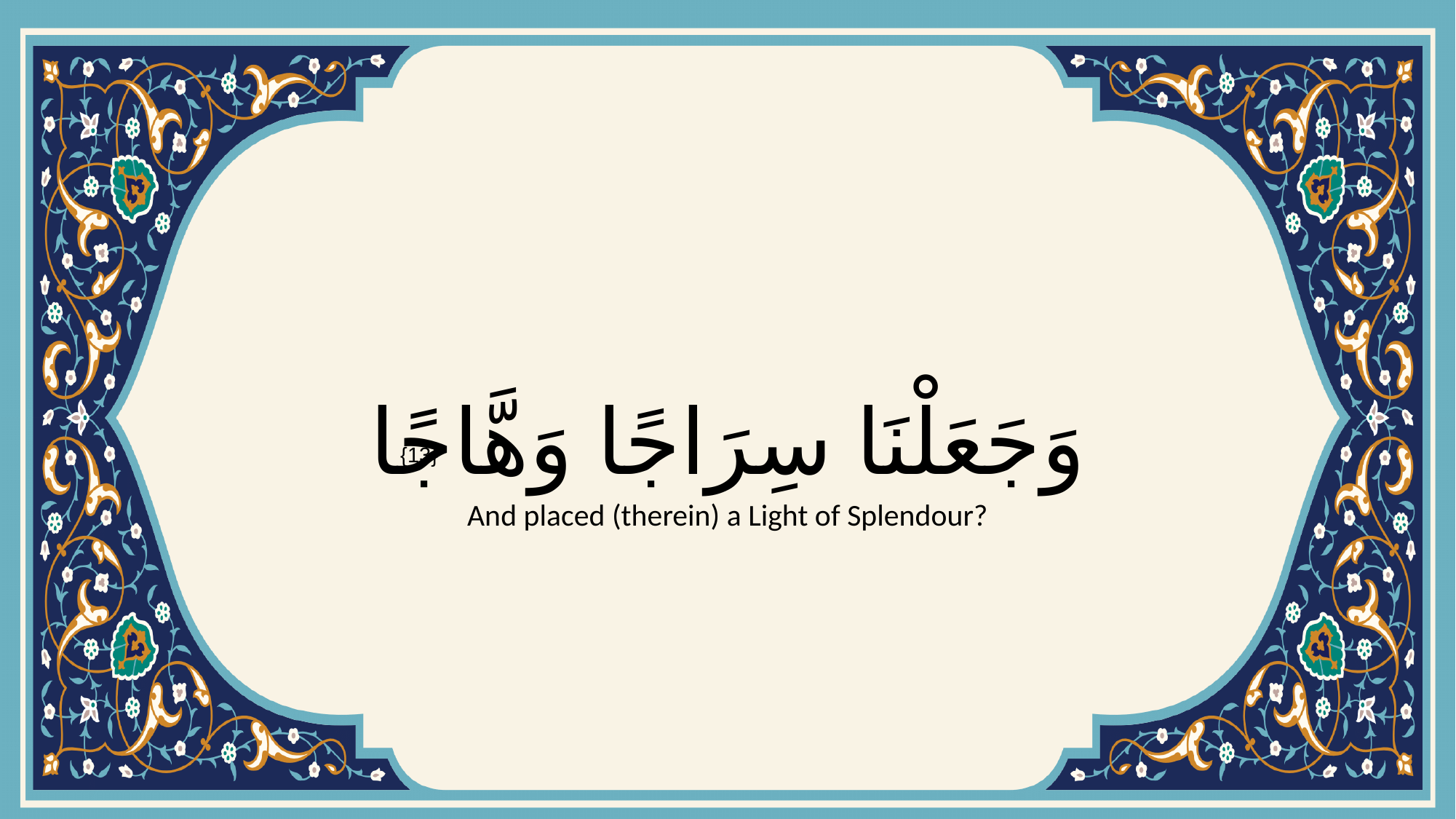

# وَجَعَلْنَا سِرَاجًا وَهَّاجًا
{13}
And placed (therein) a Light of Splendour?